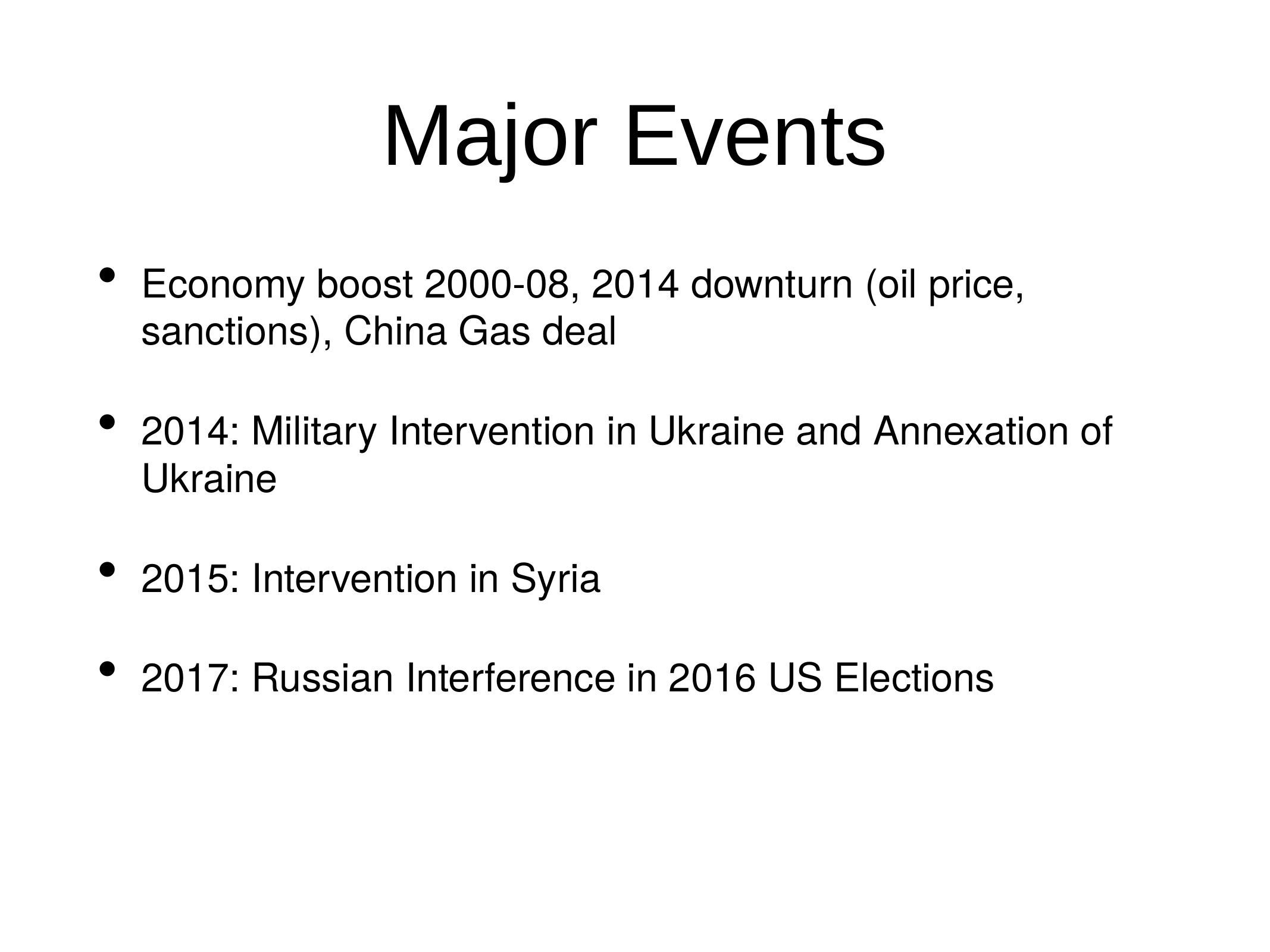

# Major Events
Economy boost 2000-08, 2014 downturn (oil price, sanctions), China Gas deal
2014: Military Intervention in Ukraine and Annexation of Ukraine
2015: Intervention in Syria
2017: Russian Interference in 2016 US Elections